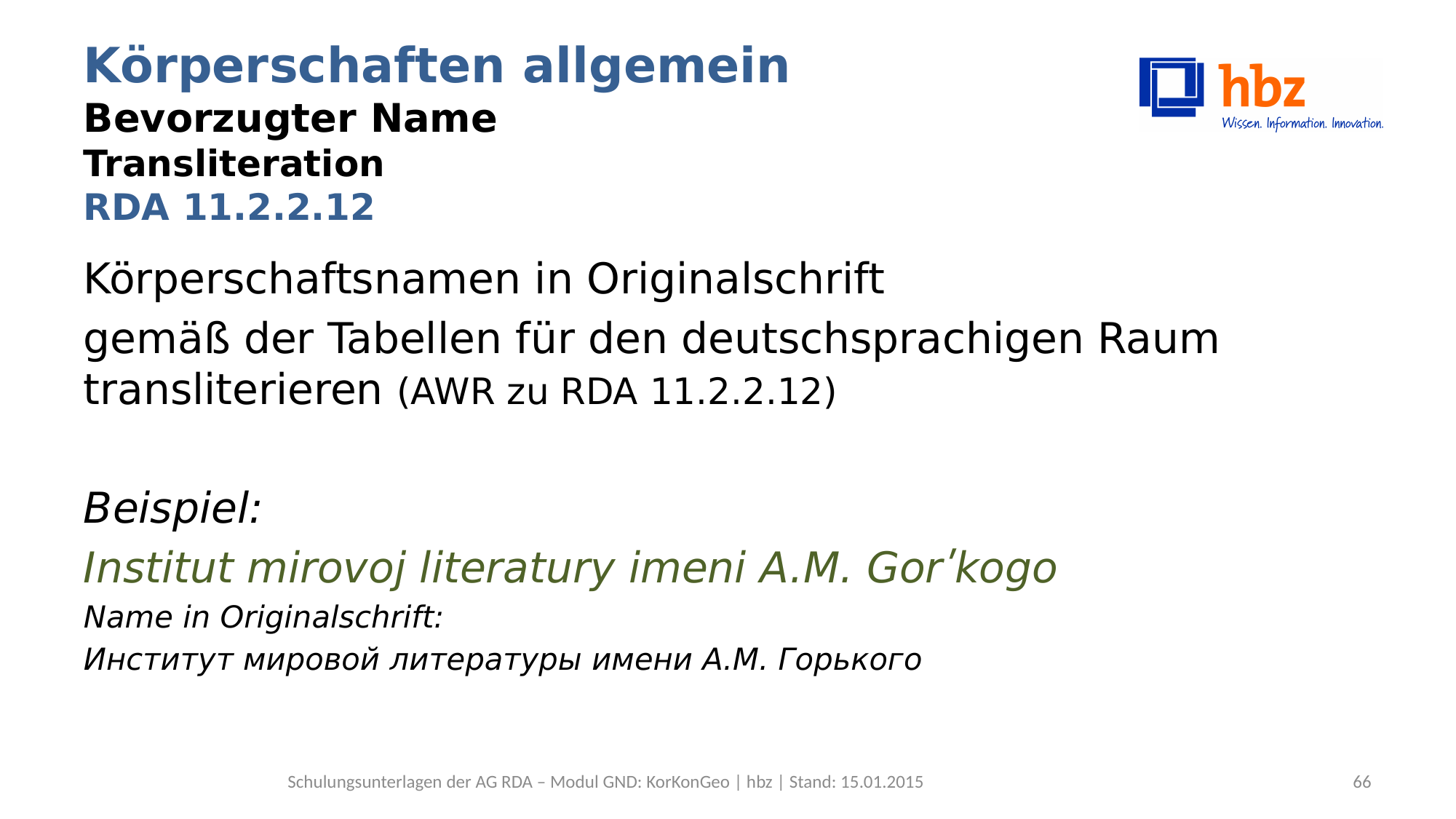

# Körperschaften allgemein Bevorzugter Name Transliteration RDA 11.2.2.12
Körperschaftsnamen in Originalschrift
gemäß der Tabellen für den deutschsprachigen Raum transliterieren (AWR zu RDA 11.2.2.12)

Beispiel:
Institut mirovoj literatury imeni A.M. Gorʹkogo
Name in Originalschrift:
Институт мировой литературы имени А.М. Горького

Schulungsunterlagen der AG RDA – Modul GND: KorKonGeo | hbz | Stand: 15.01.2015
66